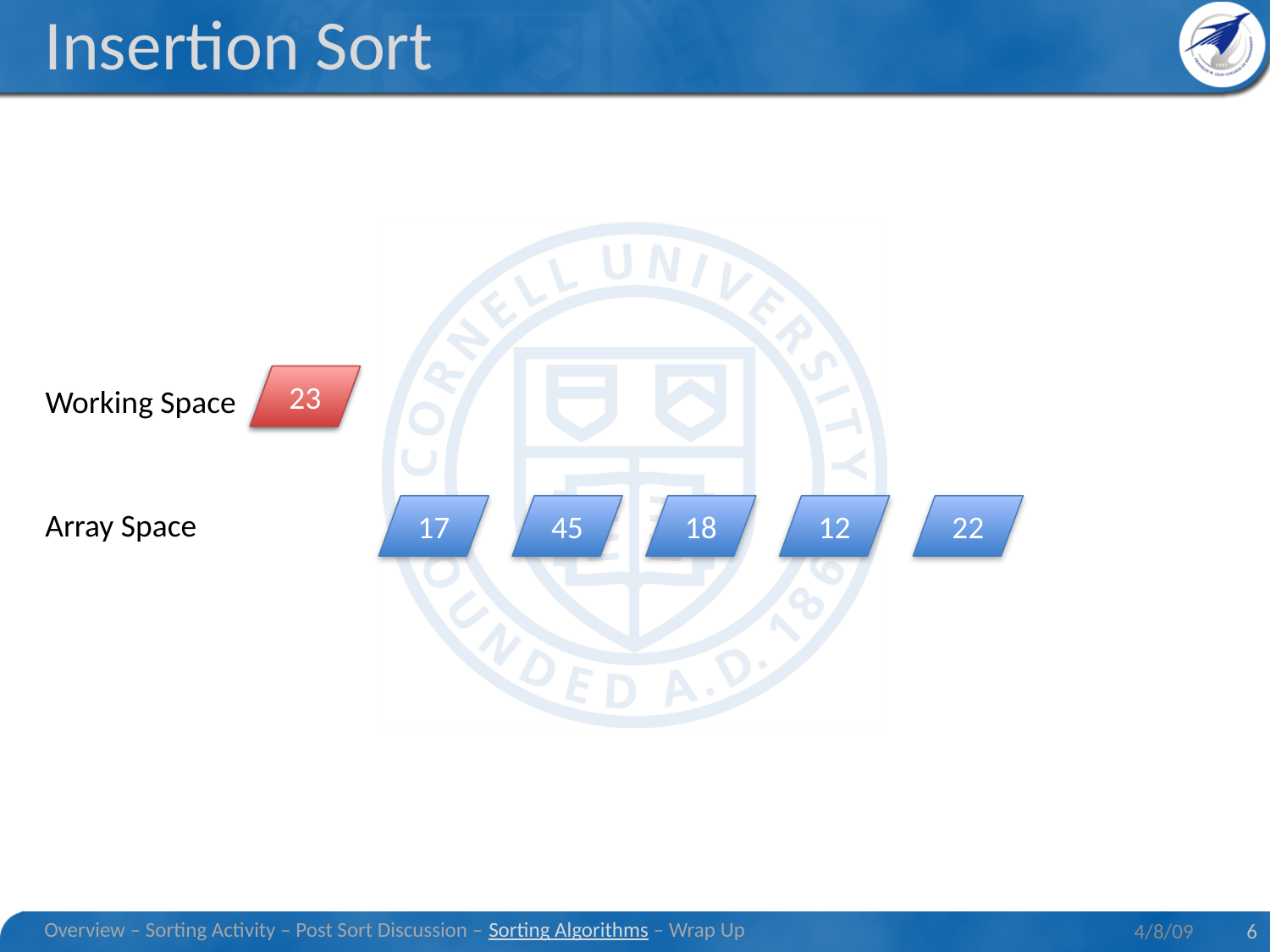

# Insertion Sort
23
23
Working Space
17
45
18
12
22
Array Space
Overview – Sorting Activity – Post Sort Discussion – Sorting Algorithms – Wrap Up
4/8/09
6